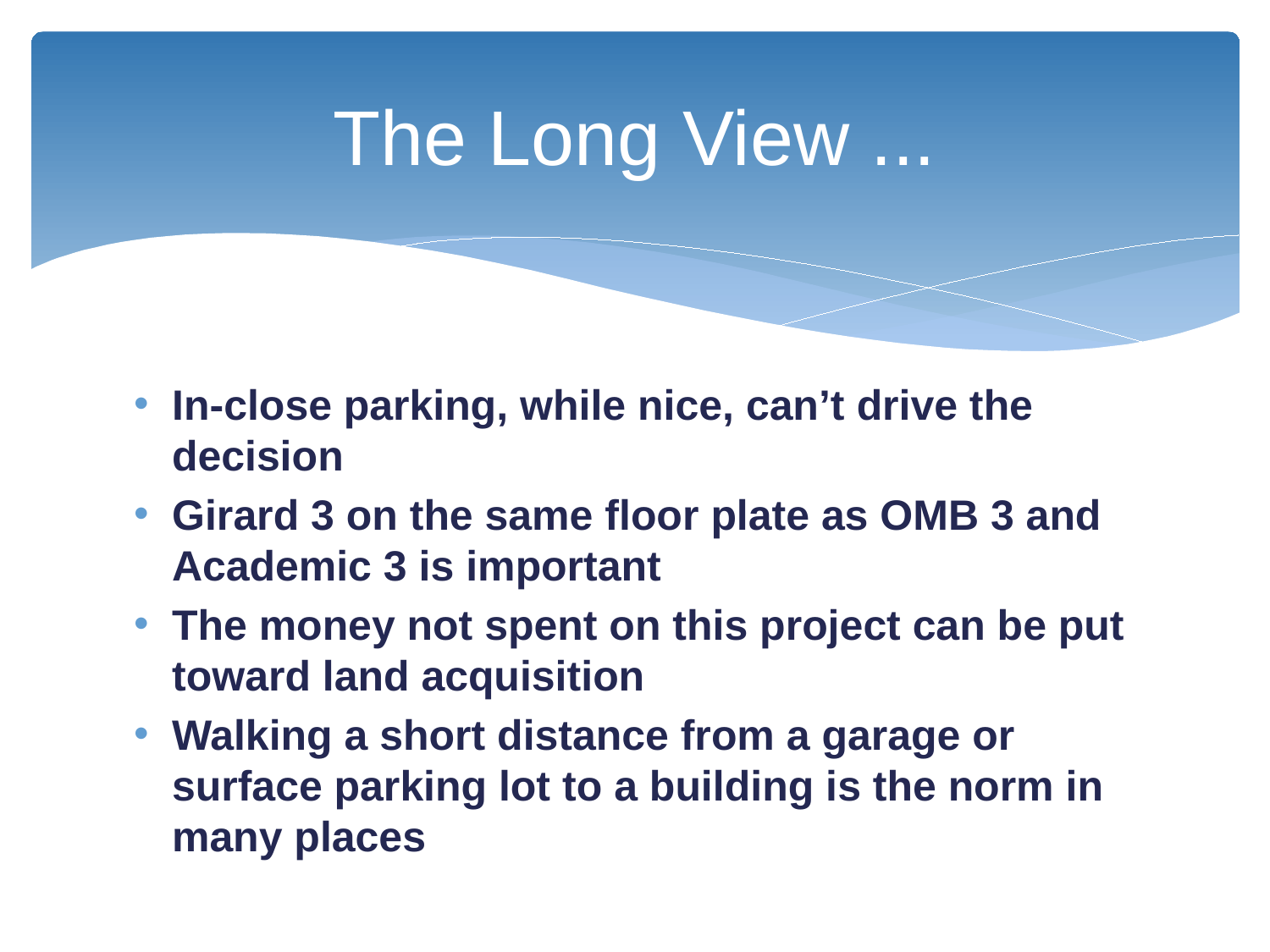

# The Long View ...
In-close parking, while nice, can’t drive the decision
Girard 3 on the same floor plate as OMB 3 and Academic 3 is important
The money not spent on this project can be put toward land acquisition
Walking a short distance from a garage or surface parking lot to a building is the norm in many places